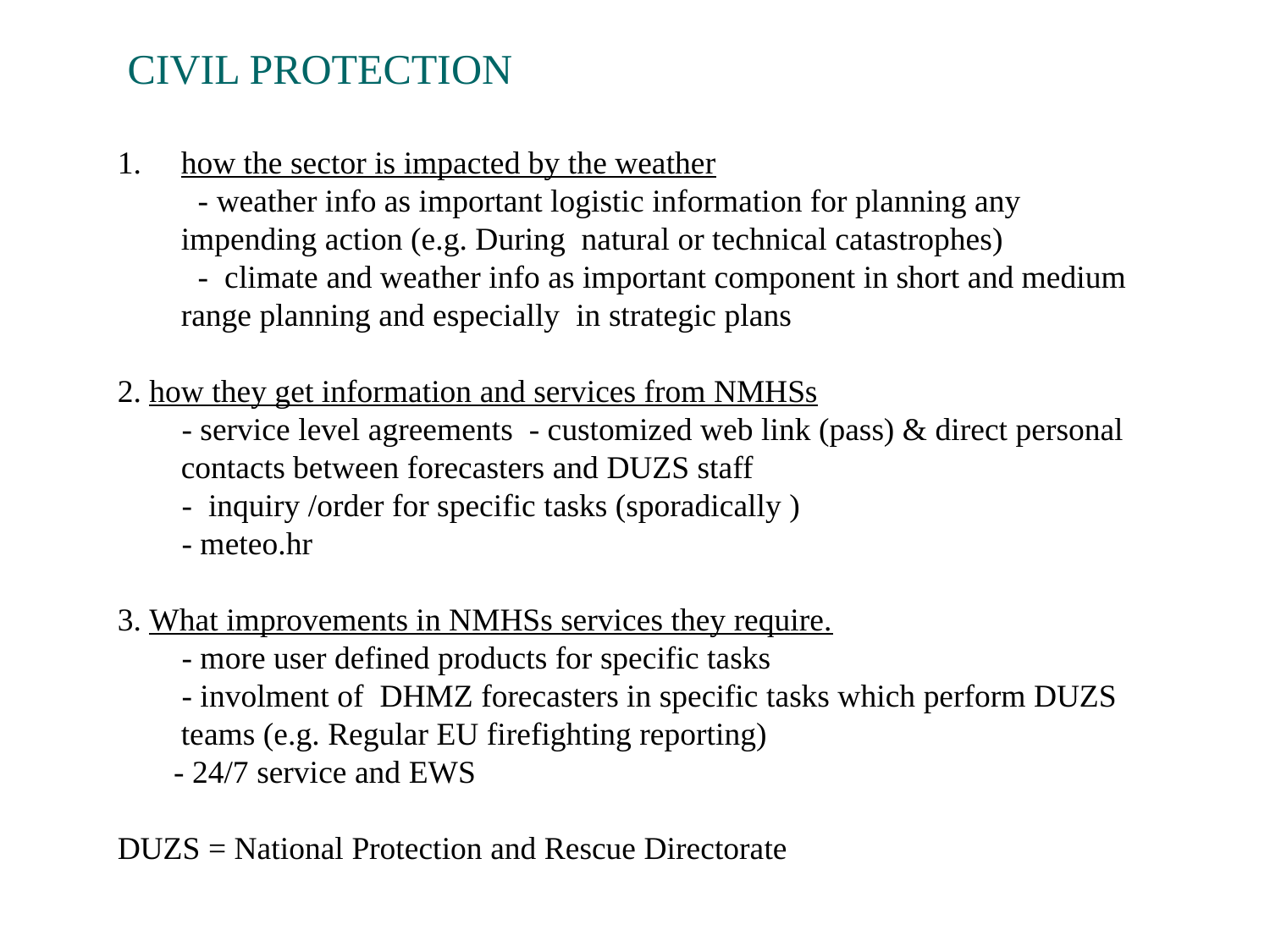

CIVIL PROTECTION
how the sector is impacted by the weather
          - weather info as important logistic information for planning any impending action (e.g. During  natural or technical catastrophes)
          -  climate and weather info as important component in short and medium range planning and especially  in strategic plans

2. how they get information and services from NMHSs
        - service level agreements  - customized web link (pass) & direct personal contacts between forecasters and DUZS staff
        -  inquiry /order for specific tasks (sporadically )
        - meteo.hr

3. What improvements in NMHSs services they require.
        - more user defined products for specific tasks
        - involment of  DHMZ forecasters in specific tasks which perform DUZS teams (e.g. Regular EU firefighting reporting)
       - 24/7 service and EWS

DUZS = National Protection and Rescue Directorate